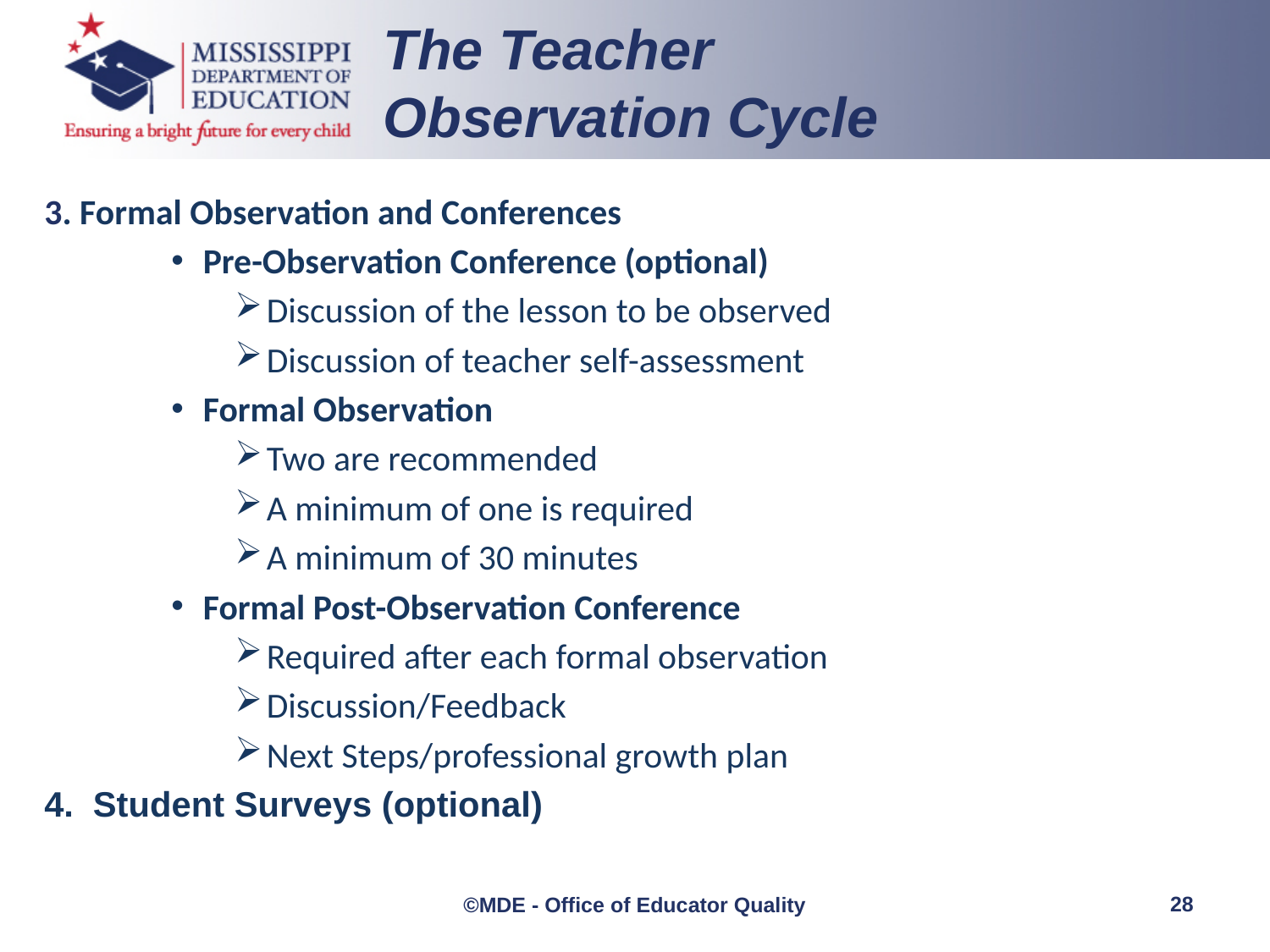

The Teacher Observation Cycle

3. Formal Observation and Conferences
Pre-Observation Conference (optional)
Discussion of the lesson to be observed
Discussion of teacher self-assessment
Formal Observation
Two are recommended
A minimum of one is required
A minimum of 30 minutes
Formal Post-Observation Conference
Required after each formal observation
Discussion/Feedback
Next Steps/professional growth plan
4.  Student Surveys (optional)

28
©MDE - Office of Educator Quality